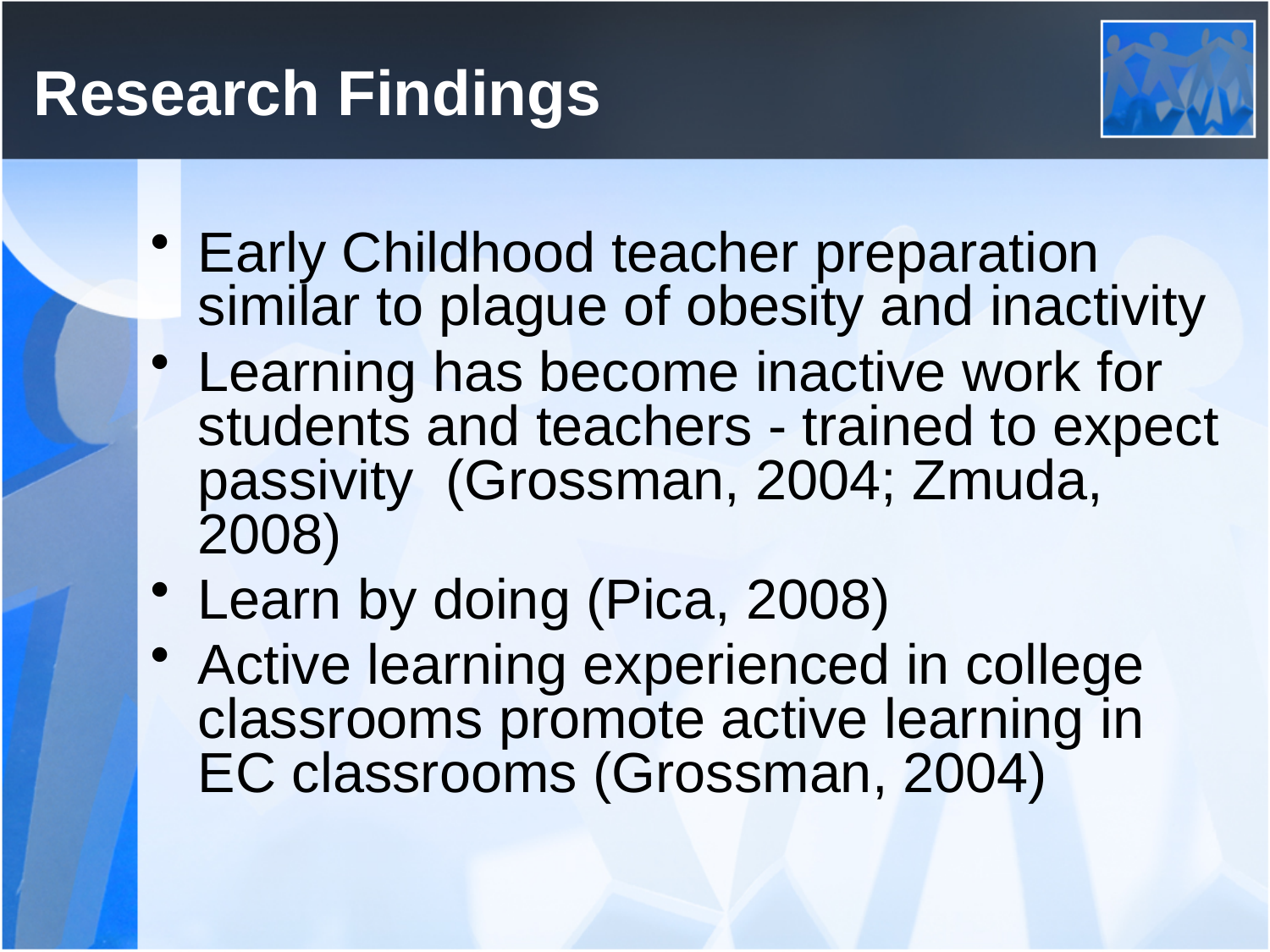

# Research Findings
Early Childhood teacher preparation similar to plague of obesity and inactivity
Learning has become inactive work for students and teachers - trained to expect passivity  (Grossman, 2004; Zmuda, 2008)
Learn by doing (Pica, 2008)
Active learning experienced in college classrooms promote active learning in EC classrooms (Grossman, 2004)